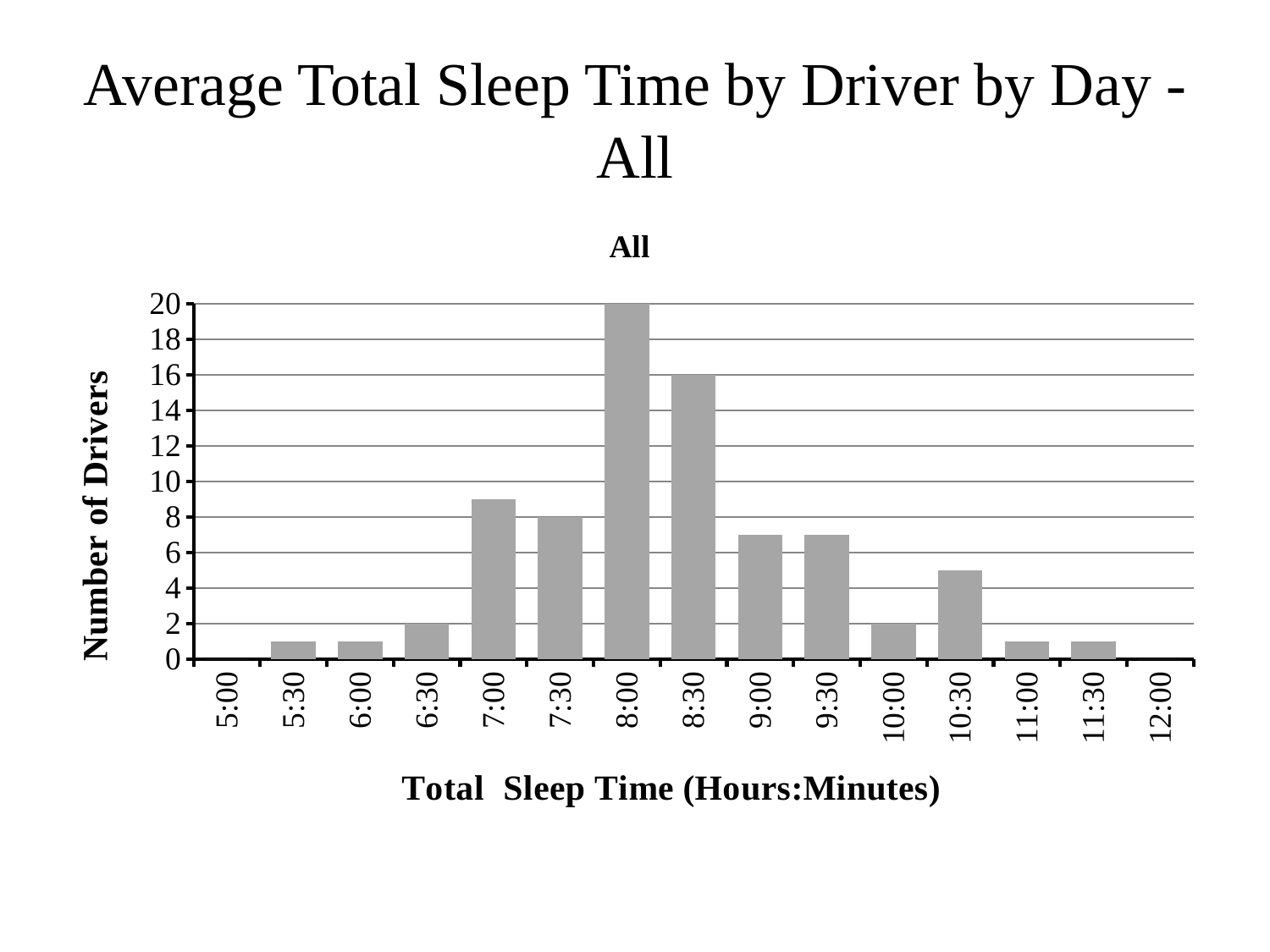

# Average Total Sleep Time by Driver by Day - All

### Chart: All

| Category |  |
|---|---|
| 0.20833333333333356 | 0.0 |
| 0.22916666666666666 | 1.0 |
| 0.25 | 1.0 |
| 0.27083333333333293 | 2.0 |
| 0.29166666666666752 | 9.0 |
| 0.31250000000000039 | 8.0 |
| 0.33333333333333298 | 20.0 |
| 0.35416666666666652 | 16.0 |
| 0.37500000000000039 | 7.0 |
| 0.39583333333333298 | 7.0 |
| 0.41666666666666652 | 2.0 |
| 0.43749999999999978 | 5.0 |
| 0.45833333333333293 | 1.0 |
| 0.47916666666666652 | 1.0 |
| 0.49999999999999978 | 0.0 |